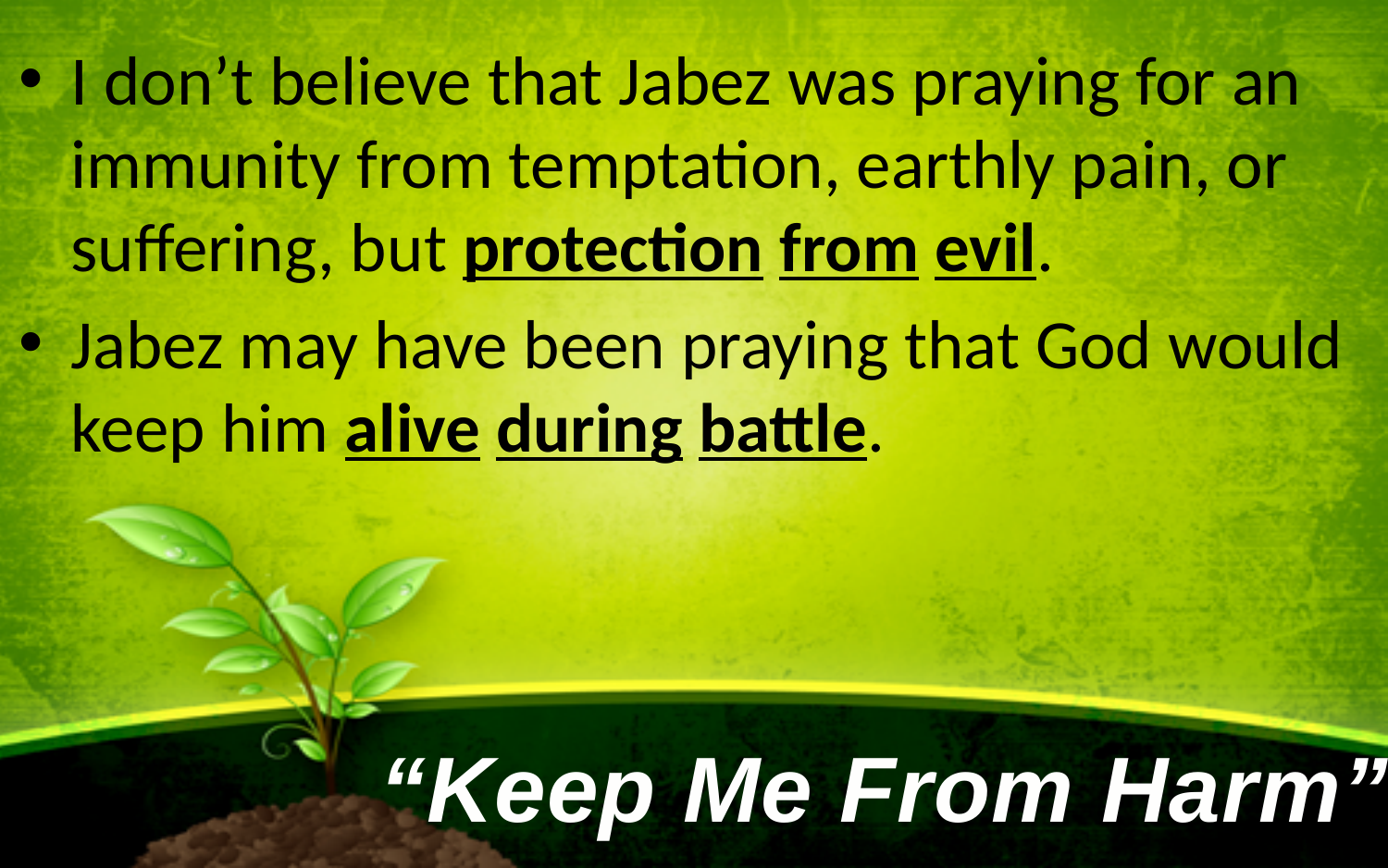

I don’t believe that Jabez was praying for an immunity from temptation, earthly pain, or suffering, but protection from evil.
Jabez may have been praying that God would keep him alive during battle.
“Keep Me From Harm”